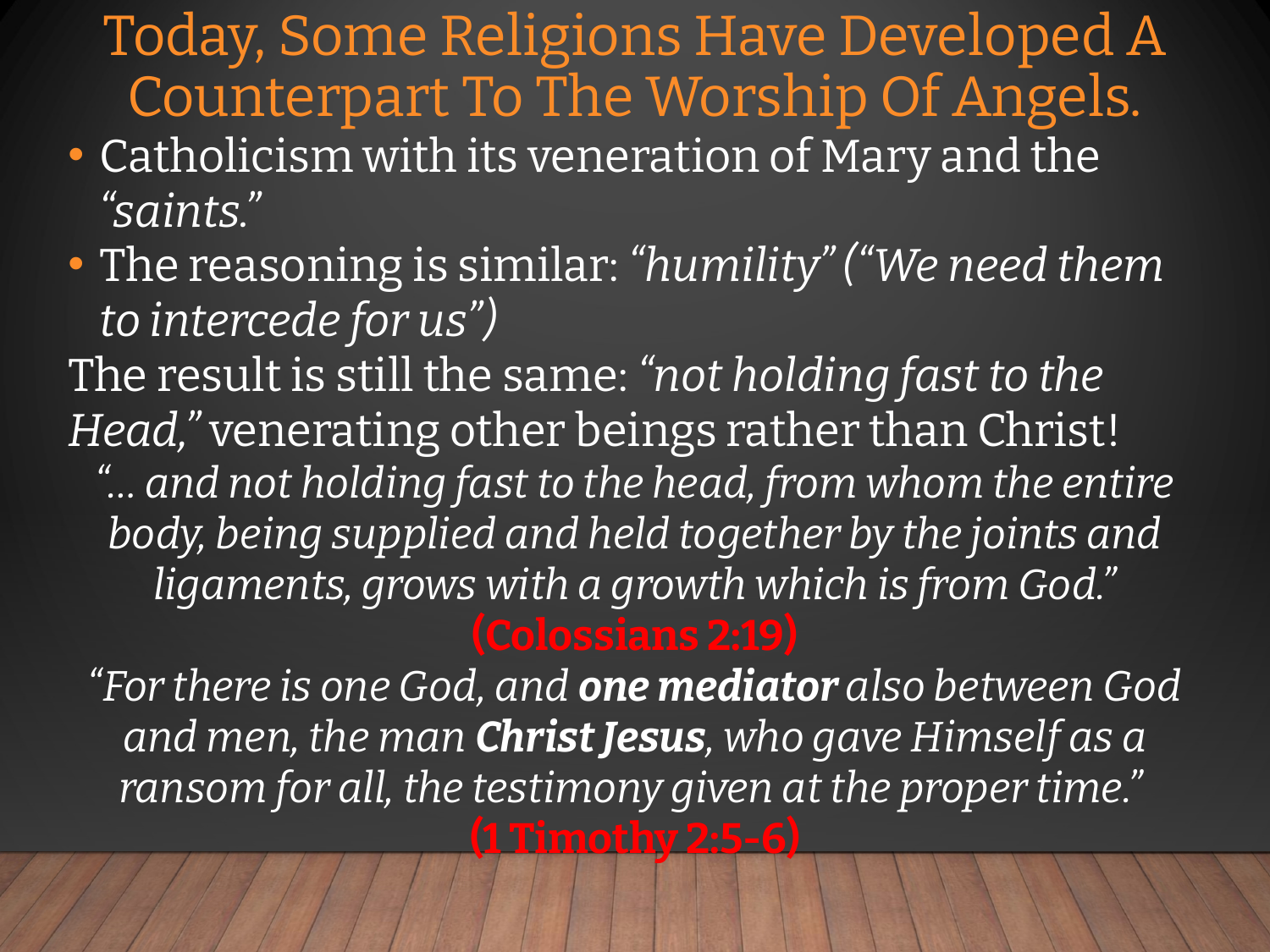

# Today, Some Religions Have Developed A Counterpart To The Worship Of Angels.
Catholicism with its veneration of Mary and the “saints.”
The reasoning is similar: “humility” (“We need them to intercede for us”)
The result is still the same: “not holding fast to the Head,” venerating other beings rather than Christ!
“… and not holding fast to the head, from whom the entire body, being supplied and held together by the joints and ligaments, grows with a growth which is from God.” (Colossians 2:19)
“For there is one God, and one mediator also between God and men, the man Christ Jesus, who gave Himself as a ransom for all, the testimony given at the proper time.”
(1 Timothy 2:5-6)